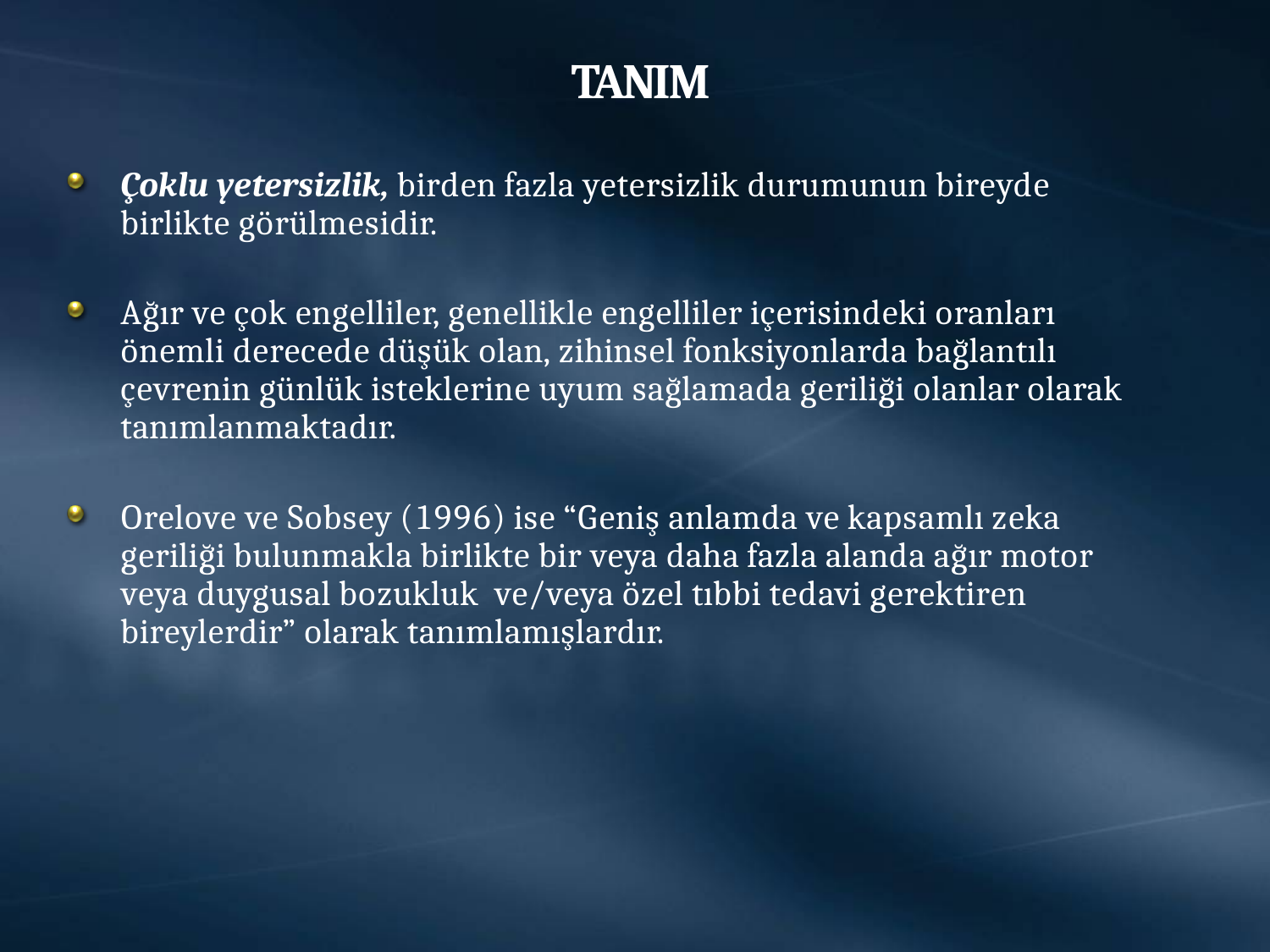

# TANIM
Çoklu yetersizlik, birden fazla yetersizlik durumunun bireyde birlikte görülmesidir.

Ağır ve çok engelliler, genellikle engelliler içerisindeki oranları önemli derecede düşük olan, zihinsel fonksiyonlarda bağlantılı çevrenin günlük isteklerine uyum sağlamada geriliği olanlar olarak tanımlanmaktadır.

Orelove ve Sobsey (1996) ise “Geniş anlamda ve kapsamlı zeka geriliği bulunmakla birlikte bir veya daha fazla alanda ağır motor veya duygusal bozukluk  ve/veya özel tıbbi tedavi gerektiren bireylerdir” olarak tanımlamışlardır.